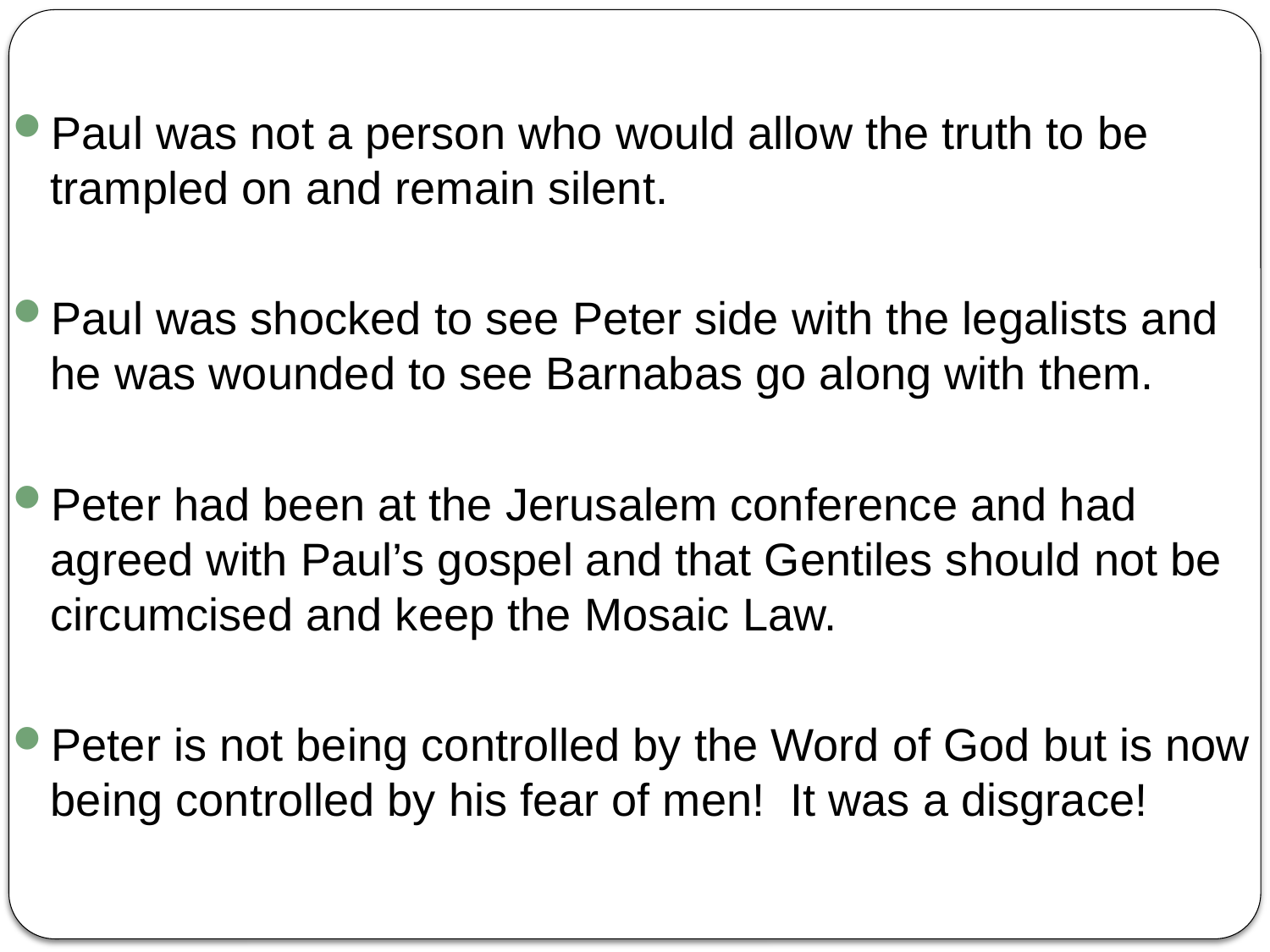

Paul was not a person who would allow the truth to be trampled on and remain silent.

Paul was shocked to see Peter side with the legalists and he was wounded to see Barnabas go along with them.

Peter had been at the Jerusalem conference and had agreed with Paul’s gospel and that Gentiles should not be circumcised and keep the Mosaic Law.

Peter is not being controlled by the Word of God but is now being controlled by his fear of men!  It was a disgrace!